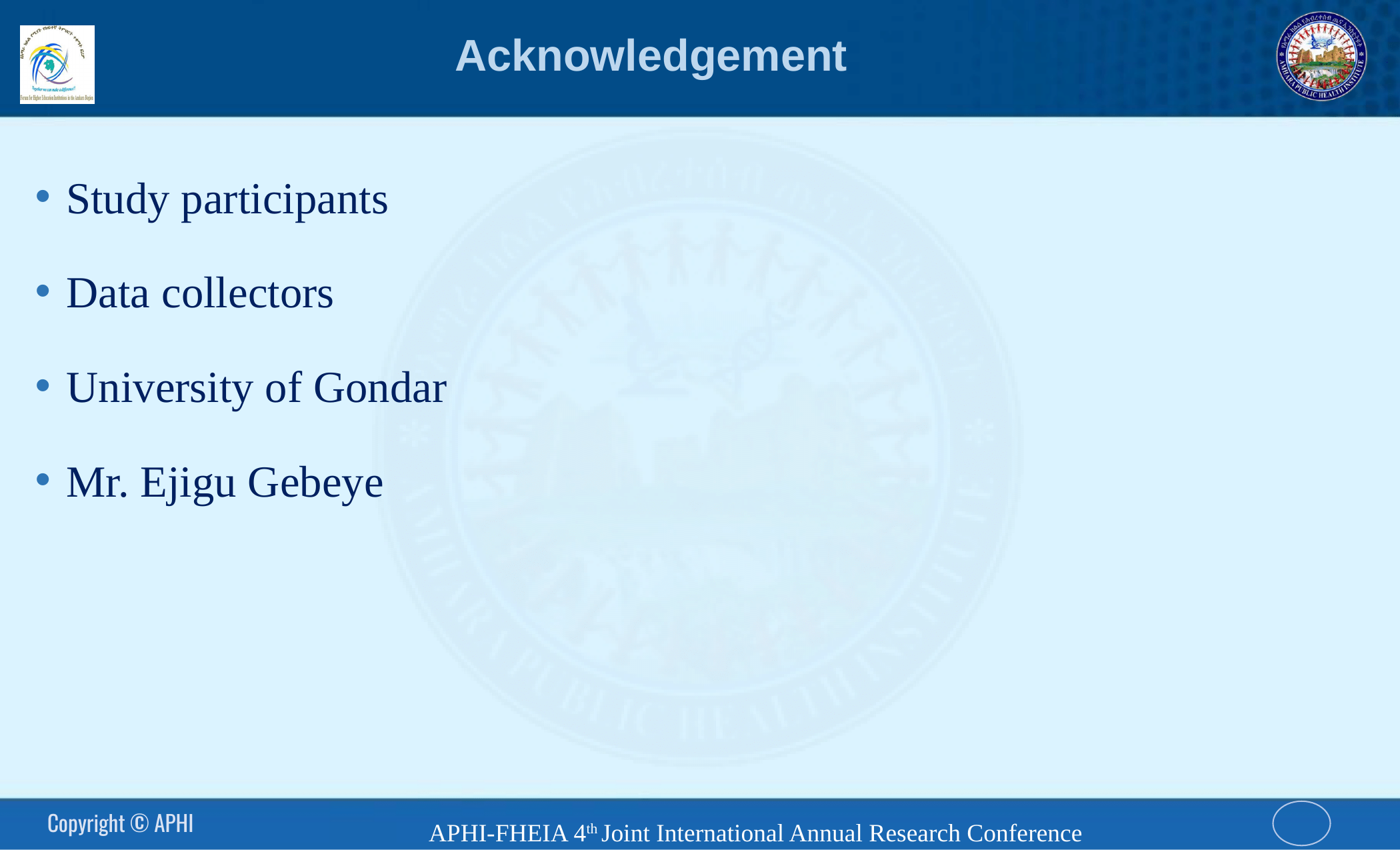

# Acknowledgement
Study participants
Data collectors
University of Gondar
Mr. Ejigu Gebeye
APHI-FHEIA 4th Joint International Annual Research Conference
13